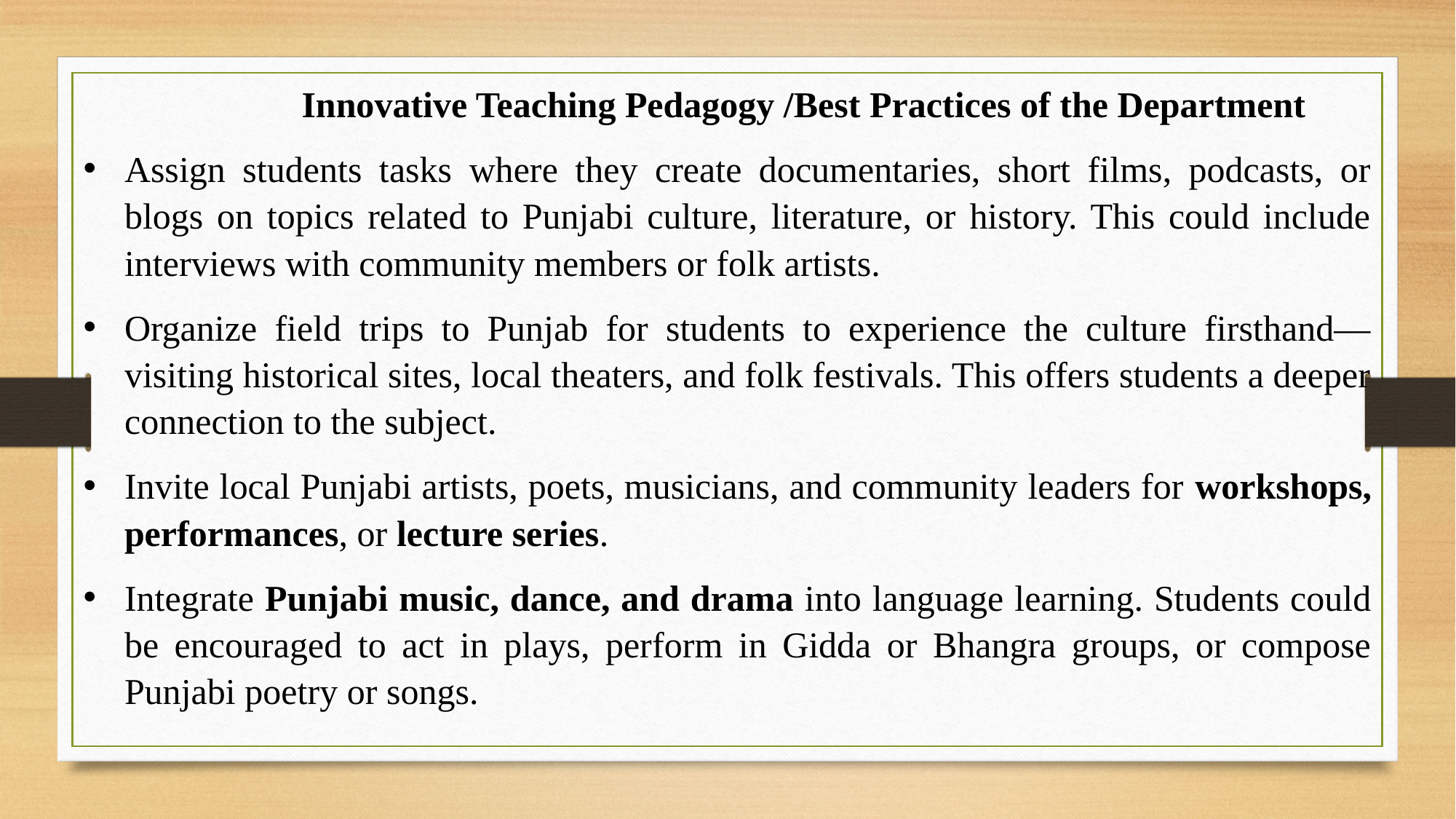

Innovative Teaching Pedagogy /Best Practices of the Department
Assign students tasks where they create documentaries, short films, podcasts, or blogs on topics related to Punjabi culture, literature, or history. This could include interviews with community members or folk artists.
Organize field trips to Punjab for students to experience the culture firsthand—visiting historical sites, local theaters, and folk festivals. This offers students a deeper connection to the subject.
Invite local Punjabi artists, poets, musicians, and community leaders for workshops, performances, or lecture series.
Integrate Punjabi music, dance, and drama into language learning. Students could be encouraged to act in plays, perform in Gidda or Bhangra groups, or compose Punjabi poetry or songs.